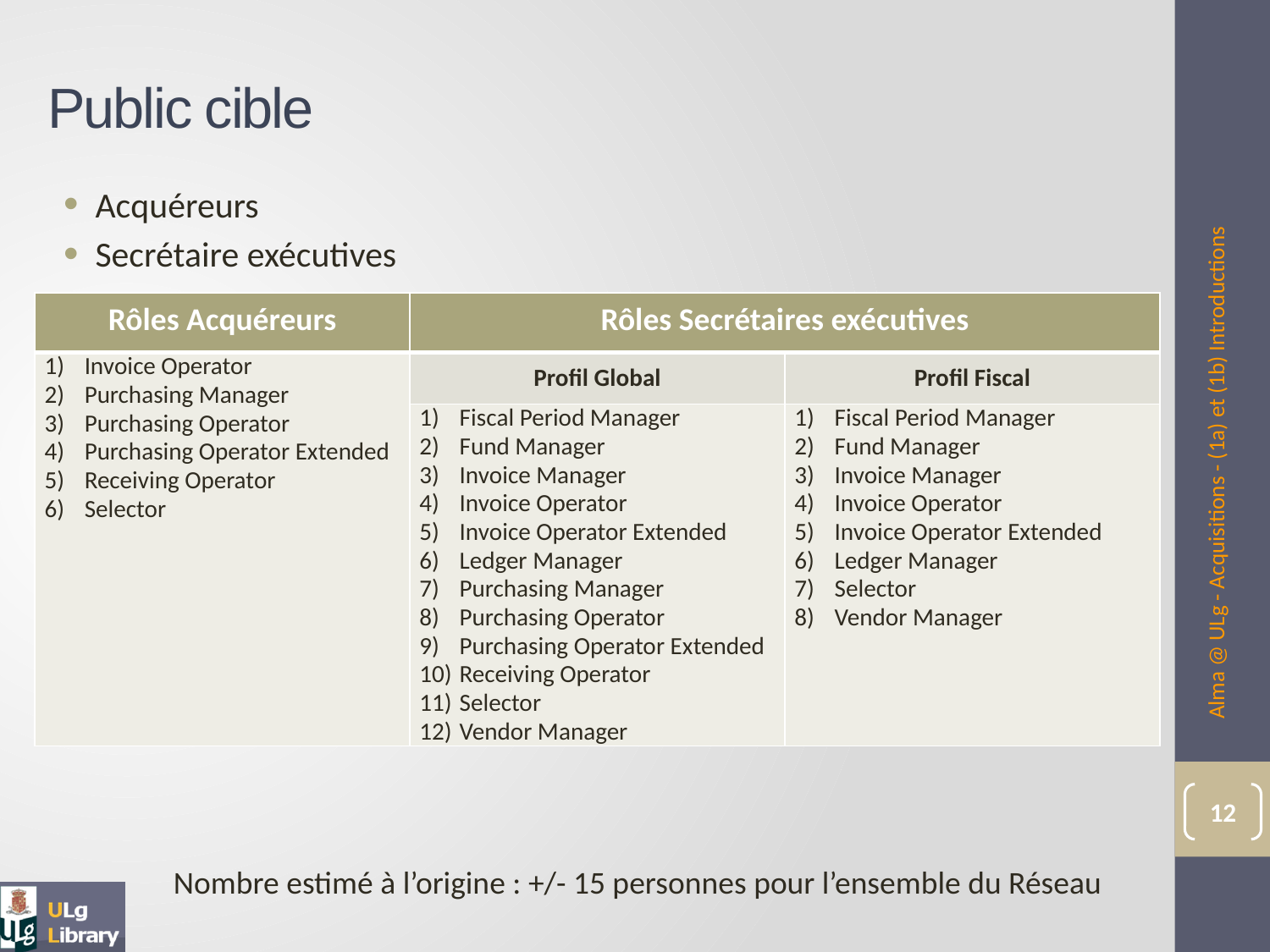

# Public cible
Acquéreurs
Secrétaire exécutives
| Rôles Acquéreurs | Rôles Secrétaires exécutives |  |
| --- | --- | --- |
| Invoice Operator Purchasing Manager Purchasing Operator Purchasing Operator Extended Receiving Operator Selector | Profil Global | Profil Fiscal |
|  | Fiscal Period Manager Fund Manager Invoice Manager Invoice Operator Invoice Operator Extended Ledger Manager Purchasing Manager Purchasing Operator Purchasing Operator Extended Receiving Operator Selector Vendor Manager | Fiscal Period Manager Fund Manager Invoice Manager Invoice Operator Invoice Operator Extended Ledger Manager Selector Vendor Manager |
Alma @ ULg - Acquisitions - (1a) et (1b) Introductions
12
Nombre estimé à l’origine : +/- 15 personnes pour l’ensemble du Réseau